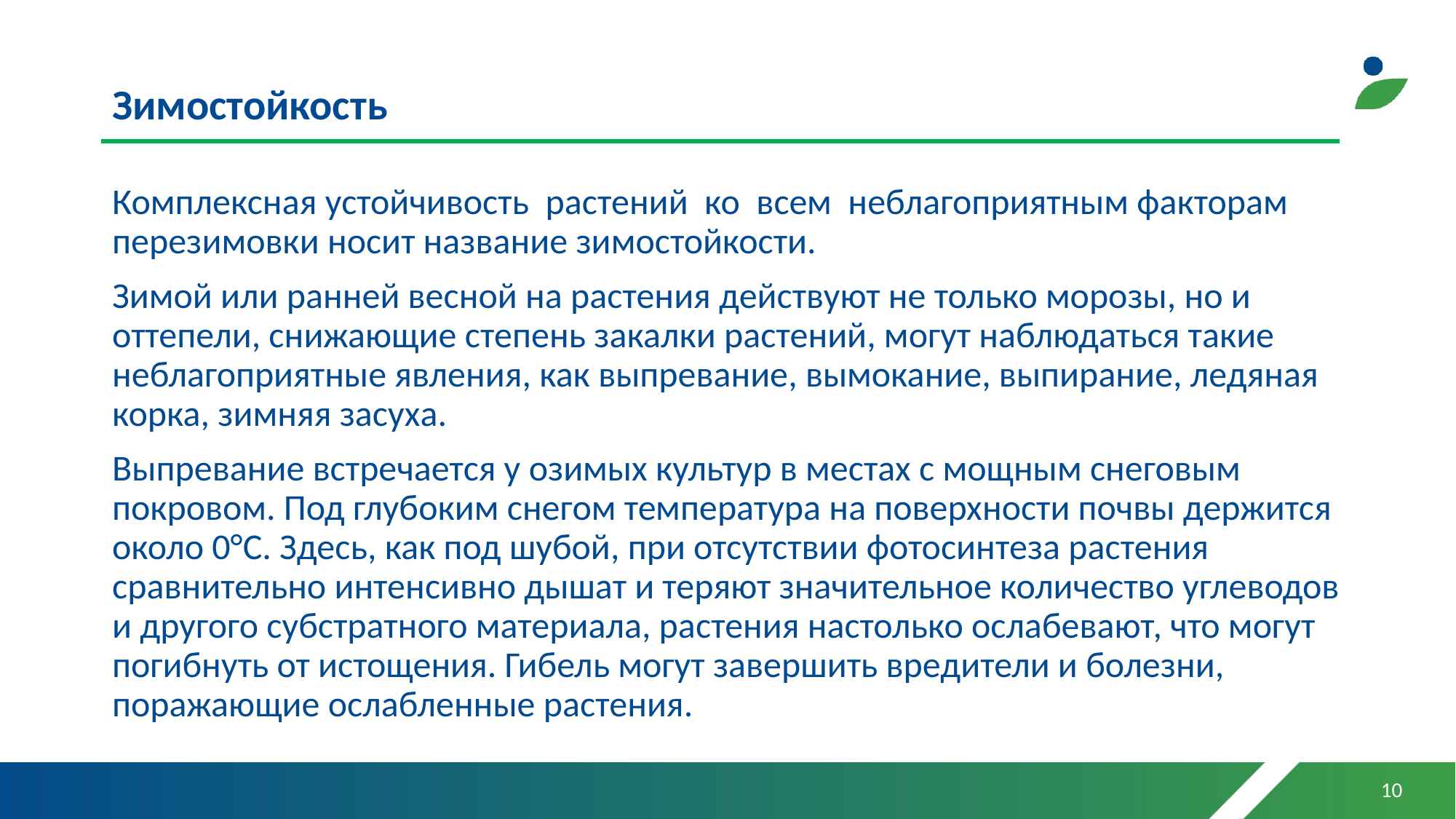

# Зимостойкость
Комплексная устойчивость  растений  ко  всем  неблагоприятным факторам перезимовки носит название зимостойкости.
Зимой или ранней весной на растения действуют не только морозы, но и оттепели, снижающие степень закалки растений, могут наблюдаться такие неблагоприятные явления, как выпревание, вымокание, выпирание, ледяная корка, зимняя засуха.
Выпревание встречается у озимых культур в местах с мощным снеговым покровом. Под глубоким снегом температура на поверхности почвы держится около 0°С. Здесь, как под шубой, при отсутствии фотосинтеза растения сравнительно интенсивно дышат и теряют значительное количество углеводов и другого субстратного материала, растения настолько ослабевают, что могут погибнуть от истощения. Гибель могут завершить вредители и болезни, поражающие ослабленные растения.

10